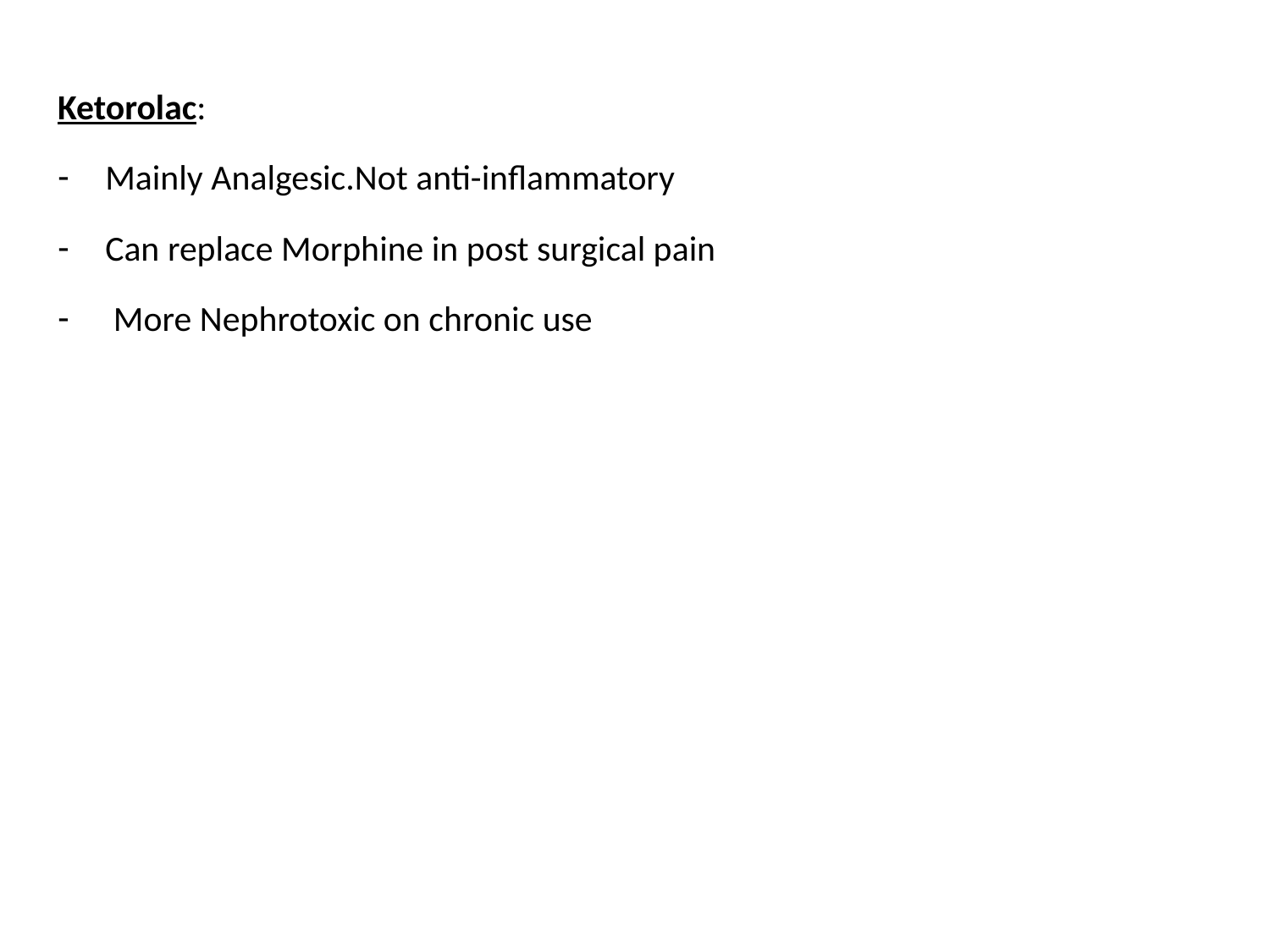

Ketorolac:
Mainly Analgesic.Not anti-inflammatory
Can replace Morphine in post surgical pain
 More Nephrotoxic on chronic use